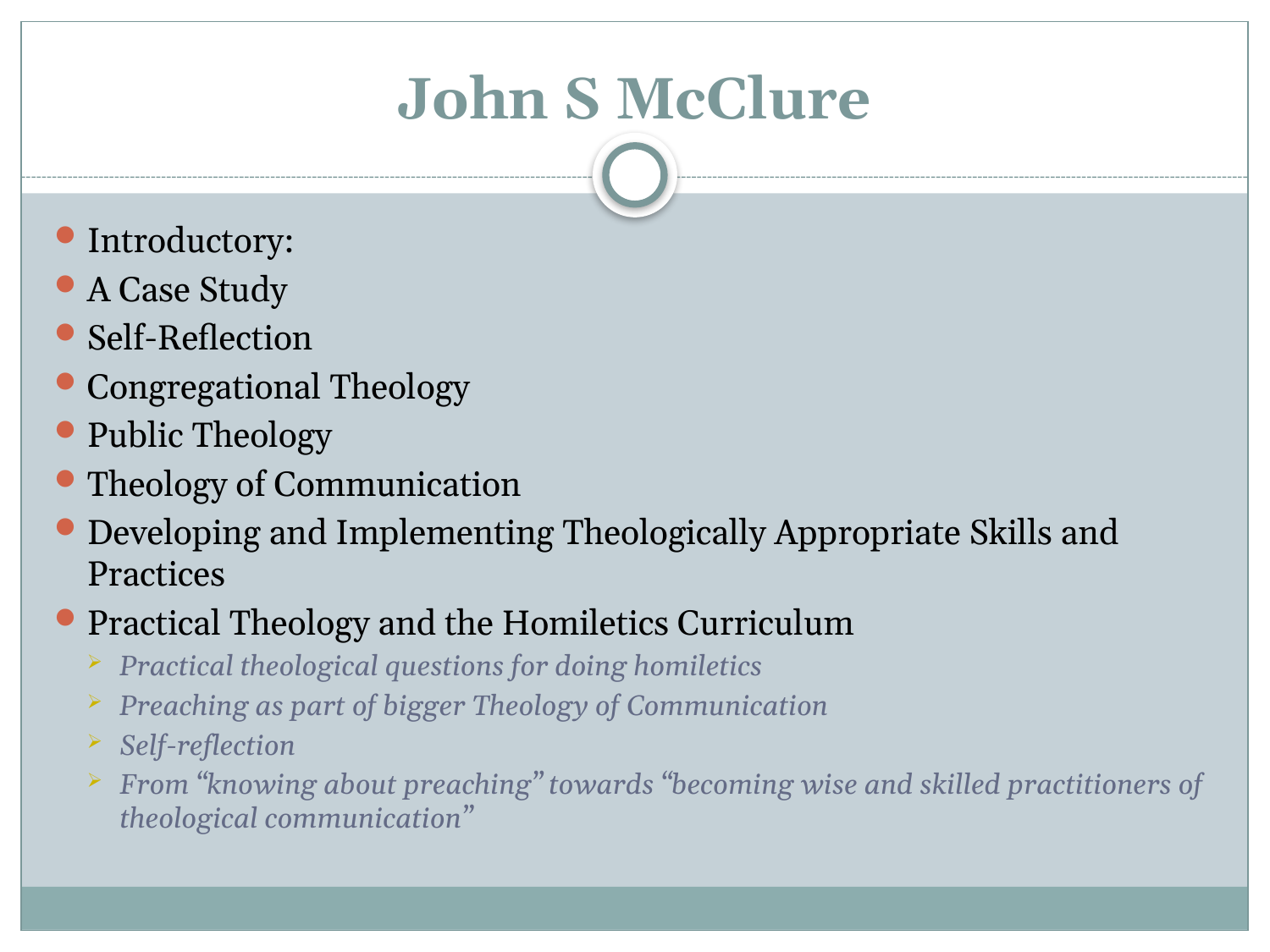

# John S McClure
Introductory:
A Case Study
Self-Reflection
Congregational Theology
Public Theology
Theology of Communication
Developing and Implementing Theologically Appropriate Skills and Practices
Practical Theology and the Homiletics Curriculum
Practical theological questions for doing homiletics
Preaching as part of bigger Theology of Communication
Self-reflection
From “knowing about preaching” towards “becoming wise and skilled practitioners of theological communication”